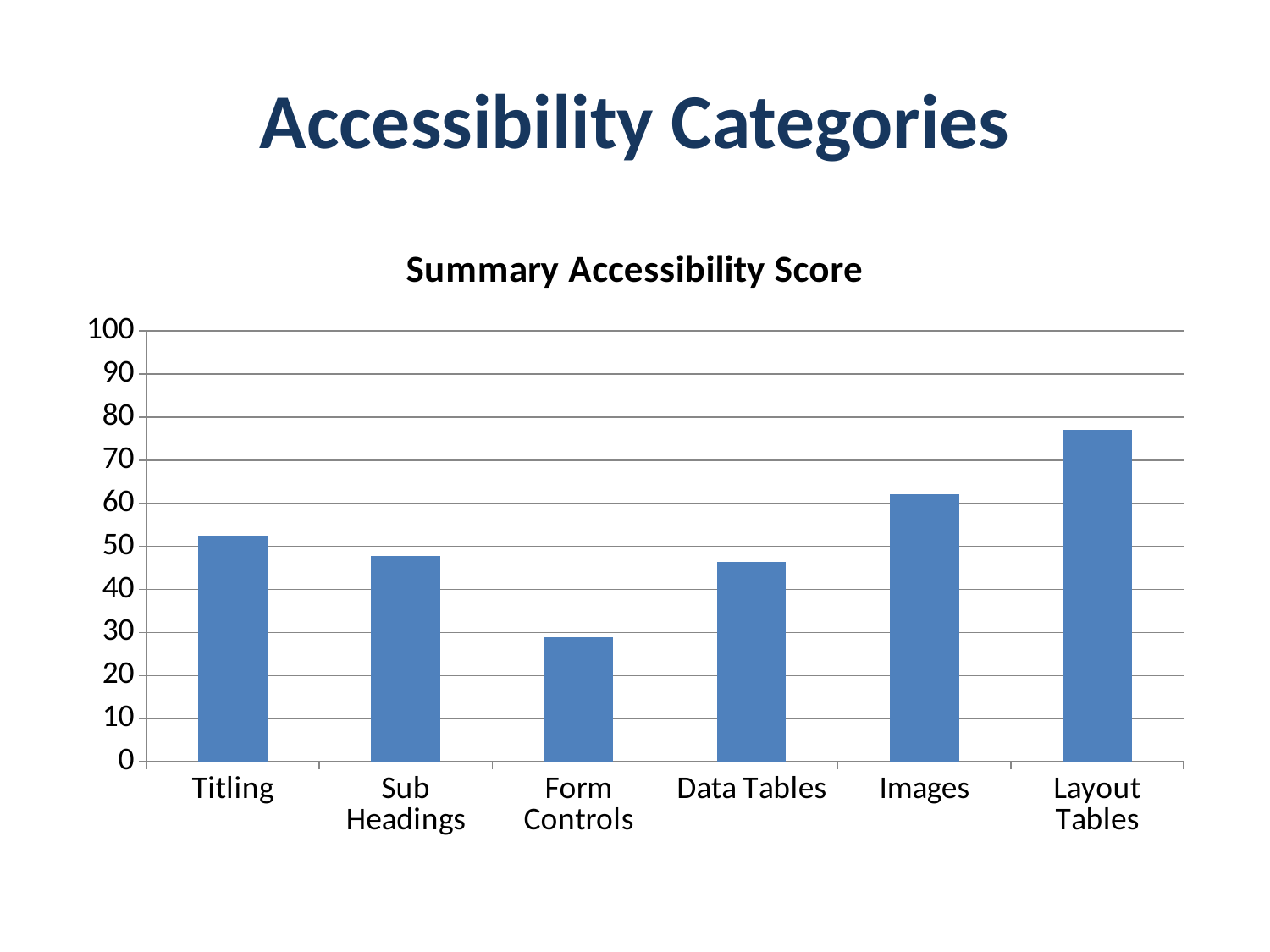

# Accessibility Categories

### Chart:

| Category | Summary Accessibility Score |
|---|---|
| Titling | 52.5 |
| Sub Headings | 47.8 |
| Form Controls | 29.0 |
| Data Tables | 46.3 |
| Images | 62.1 |
| Layout Tables | 77.1 |